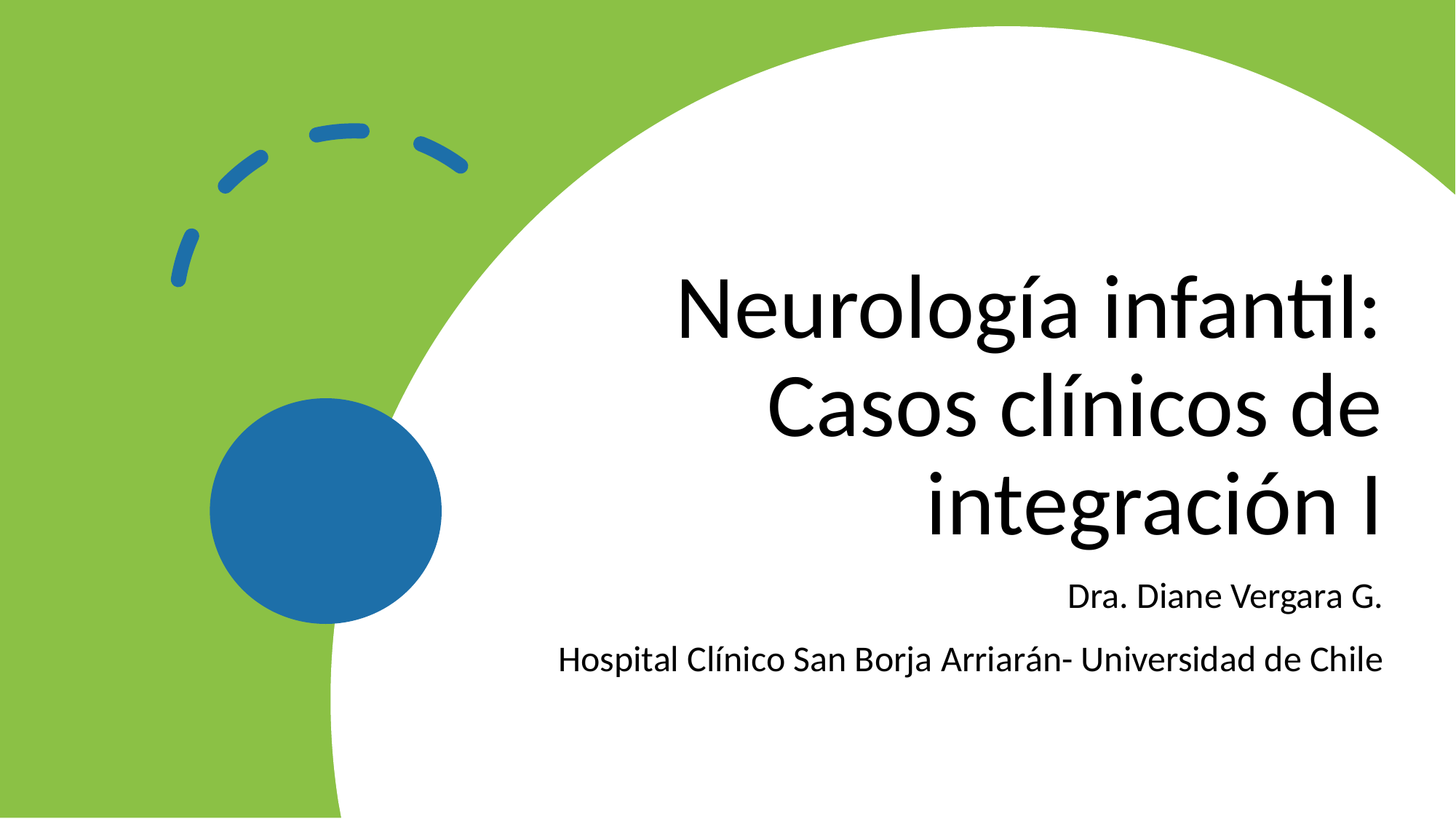

# Neurología infantil: Casos clínicos de integración I

Dra. Diane Vergara G.
Hospital Clínico San Borja Arriarán- Universidad de Chile